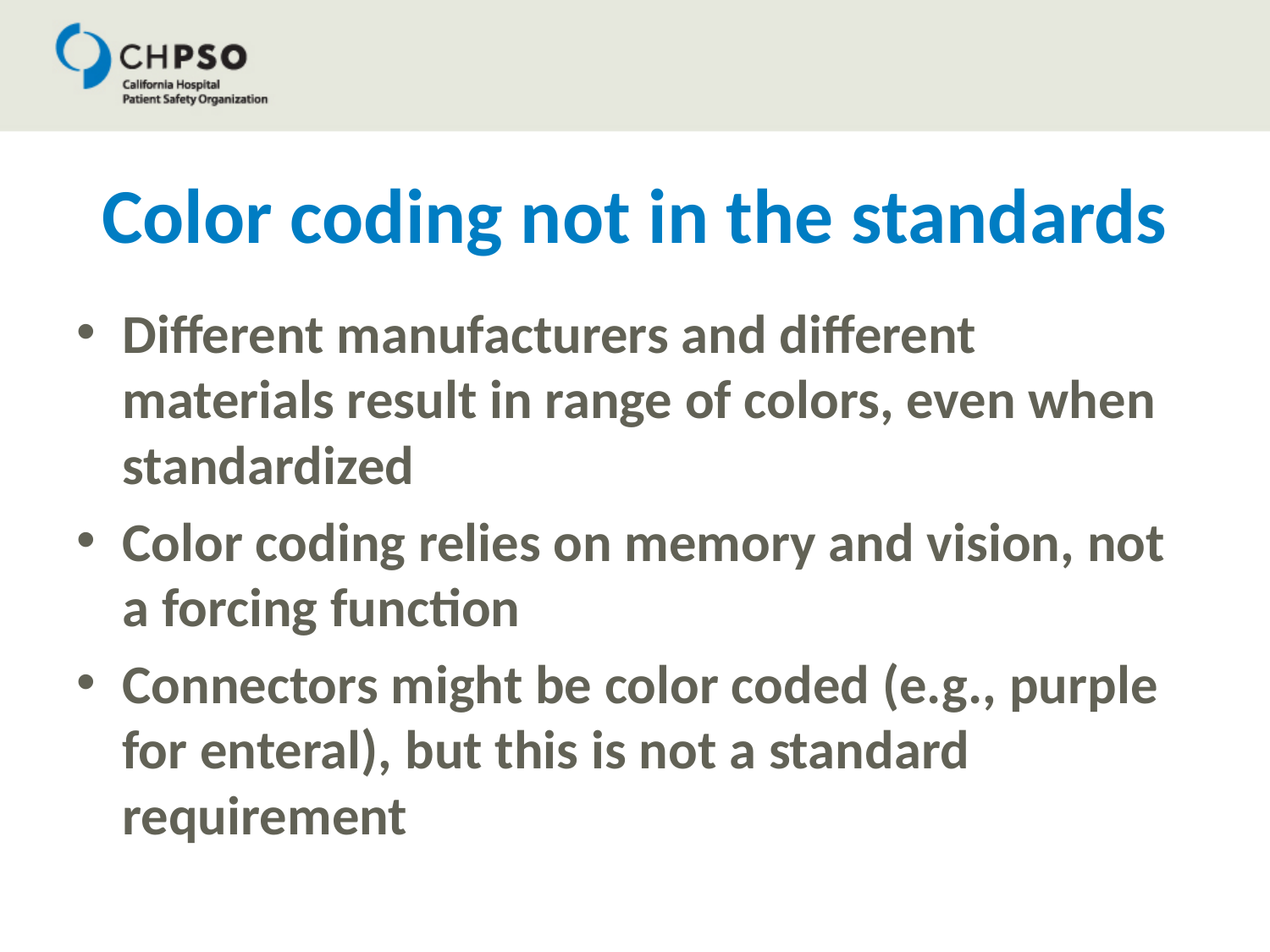

# Color coding not in the standards
Different manufacturers and different materials result in range of colors, even when standardized
Color coding relies on memory and vision, not a forcing function
Connectors might be color coded (e.g., purple for enteral), but this is not a standard requirement